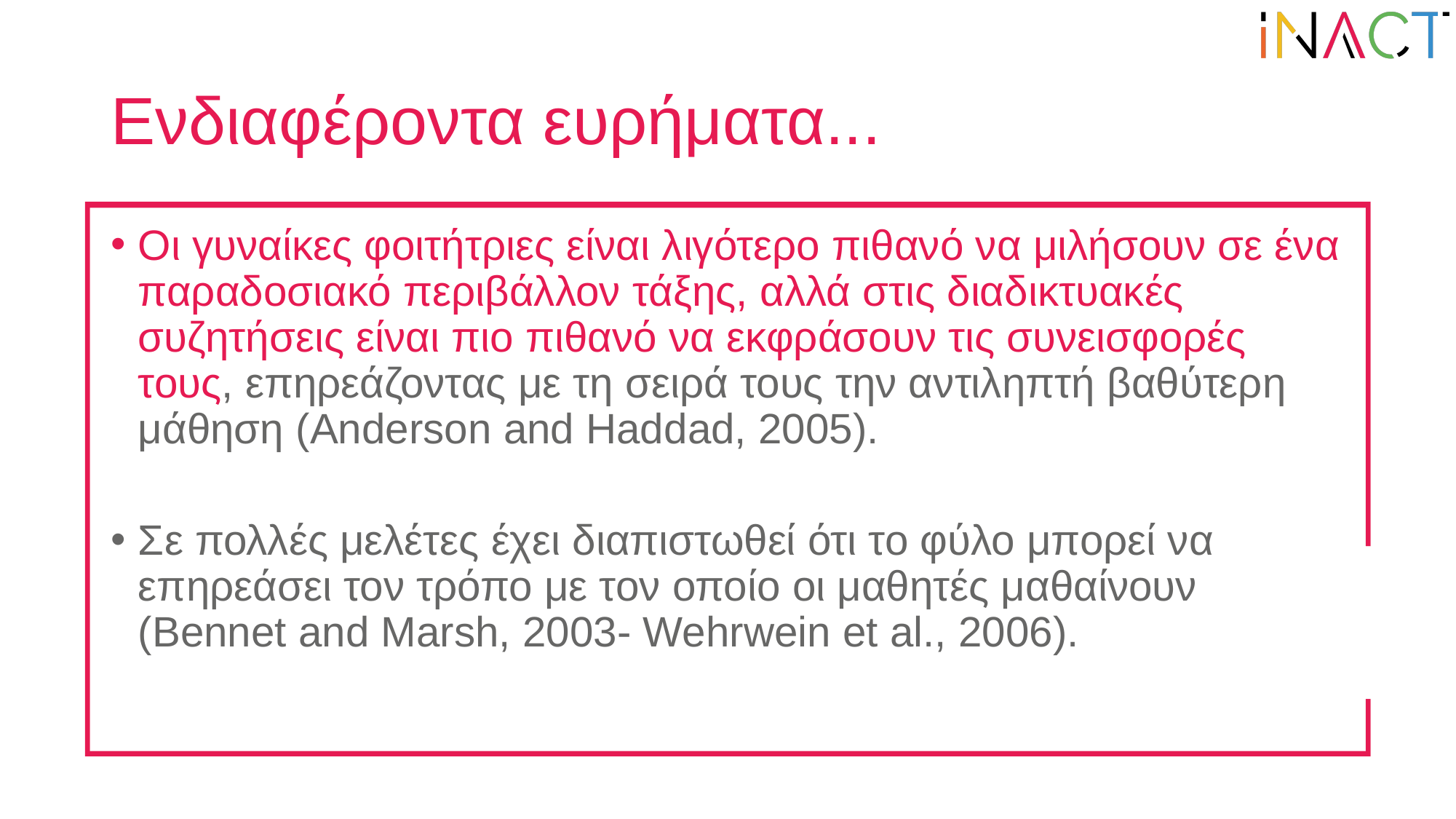

# Ενδιαφέροντα ευρήματα...
Οι γυναίκες φοιτήτριες είναι λιγότερο πιθανό να μιλήσουν σε ένα παραδοσιακό περιβάλλον τάξης, αλλά στις διαδικτυακές συζητήσεις είναι πιο πιθανό να εκφράσουν τις συνεισφορές τους, επηρεάζοντας με τη σειρά τους την αντιληπτή βαθύτερη μάθηση (Anderson and Haddad, 2005).
Σε πολλές μελέτες έχει διαπιστωθεί ότι το φύλο μπορεί να επηρεάσει τον τρόπο με τον οποίο οι μαθητές μαθαίνουν (Bennet and Marsh, 2003- Wehrwein et al., 2006).